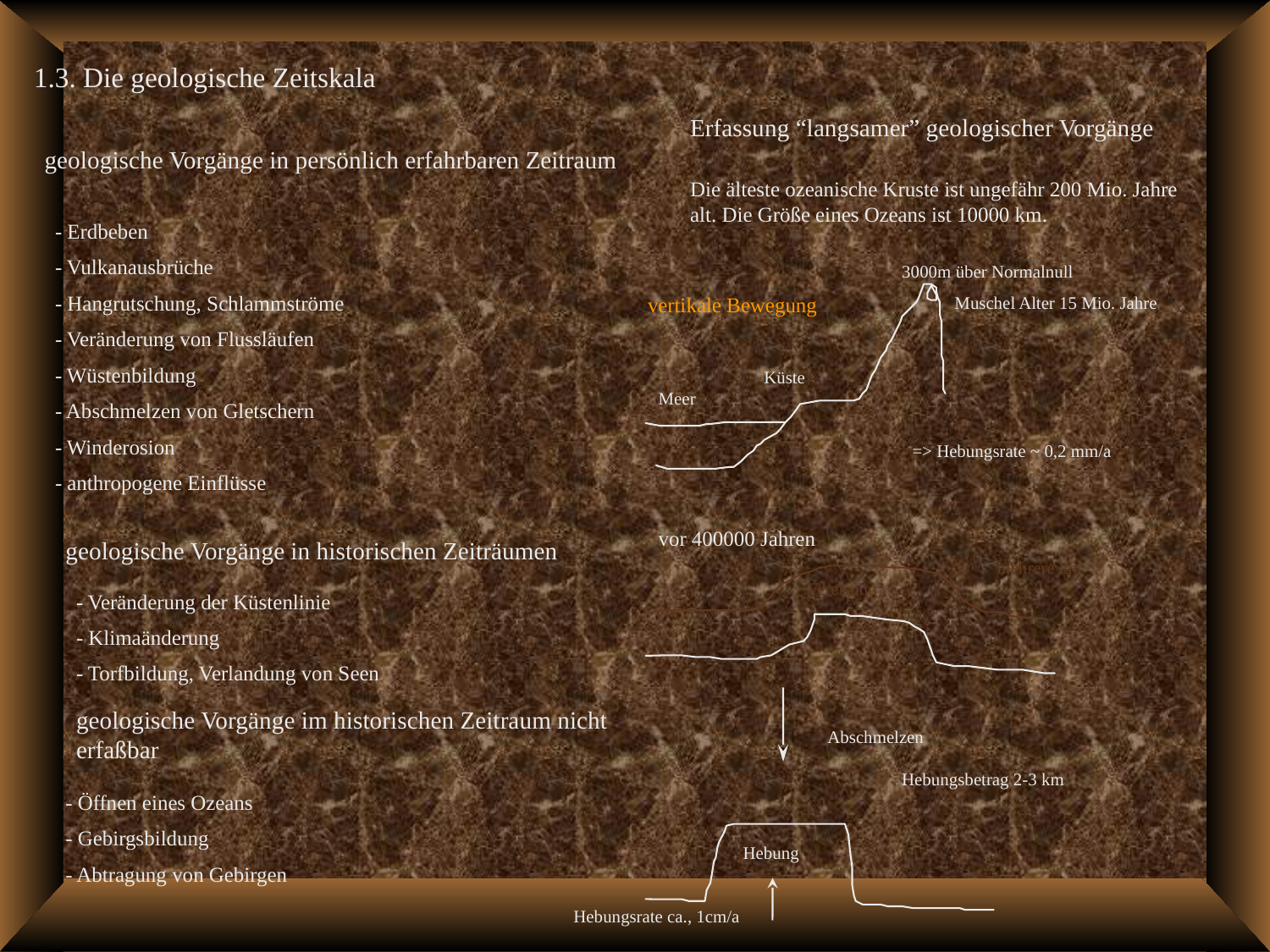

1.3. Die geologische Zeitskala
Erfassung “langsamer” geologischer Vorgänge
geologische Vorgänge in persönlich erfahrbaren Zeitraum
Die älteste ozeanische Kruste ist ungefähr 200 Mio. Jahre alt. Die Größe eines Ozeans ist 10000 km.
- Erdbeben
- Vulkanausbrüche
- Hangrutschung, Schlammströme
- Veränderung von Flussläufen
- Wüstenbildung
- Abschmelzen von Gletschern
- Winderosion
- anthropogene Einflüsse
3000m über Normalnull

vertikale Bewegung

Muschel Alter 15 Mio. Jahre
Küste
Meer

=> Hebungsrate ~ 0,2 mm/a
vor 400000 Jahren
geologische Vorgänge in historischen Zeiträumen
mehrere km

Vereisung
- Veränderung der Küstenlinie
- Klimaänderung
- Torfbildung, Verlandung von Seen

geologische Vorgänge im historischen Zeitraum nicht erfaßbar
Abschmelzen
Hebungsbetrag 2-3 km
- Öffnen eines Ozeans
- Gebirgsbildung
- Abtragung von Gebirgen

Hebung

Hebungsrate ca., 1cm/a